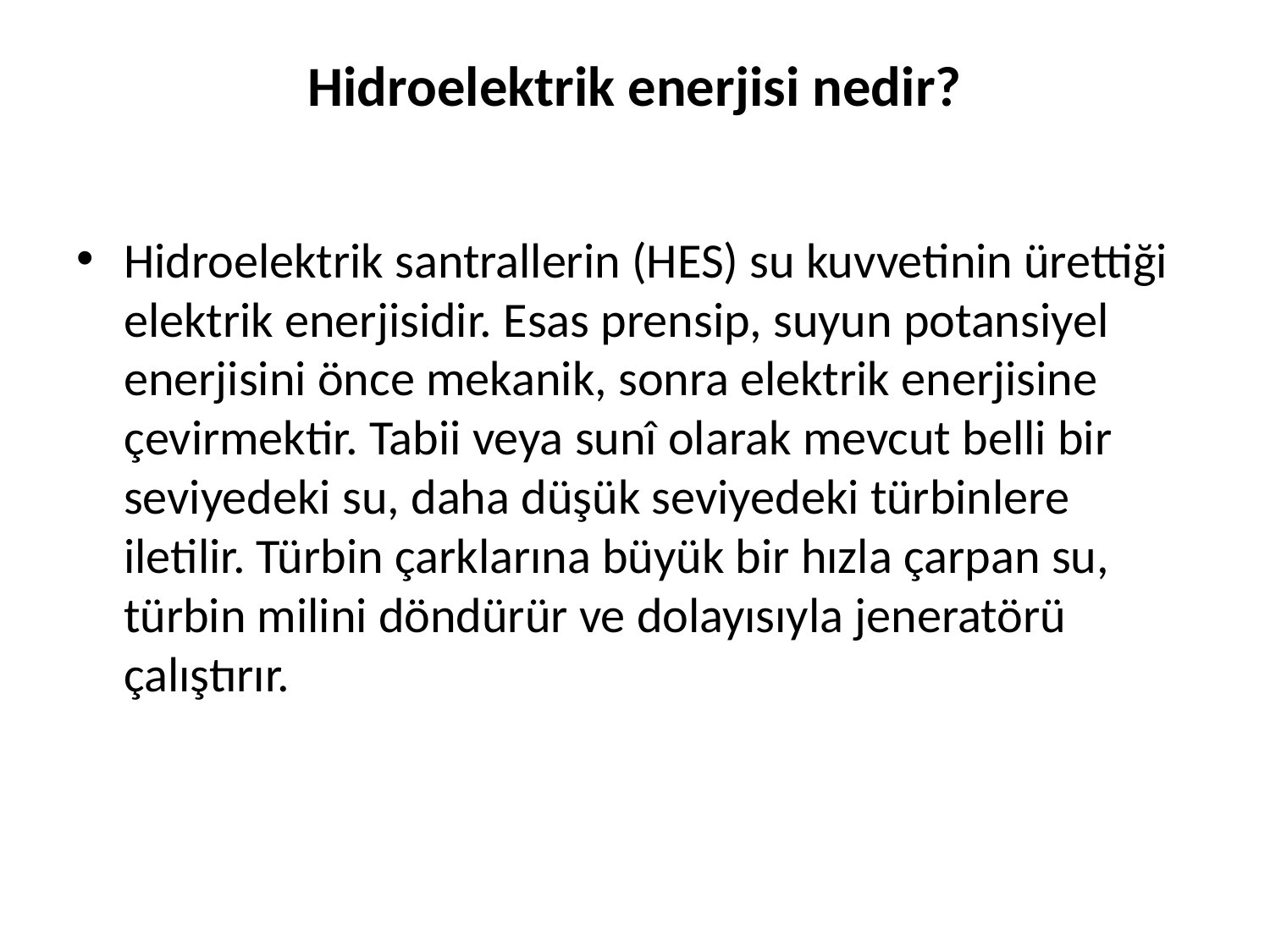

# Hidroelektrik enerjisi nedir?
Hidroelektrik santrallerin (HES) su kuvvetinin ürettiği elektrik enerjisidir. Esas prensip, suyun potansiyel enerjisini önce mekanik, sonra elektrik enerjisine çevirmektir. Tabii veya sunî olarak mevcut belli bir seviyedeki su, daha düşük seviyedeki türbinlere iletilir. Türbin çarklarına büyük bir hızla çarpan su, türbin milini döndürür ve dolayısıyla jeneratörü çalıştırır.